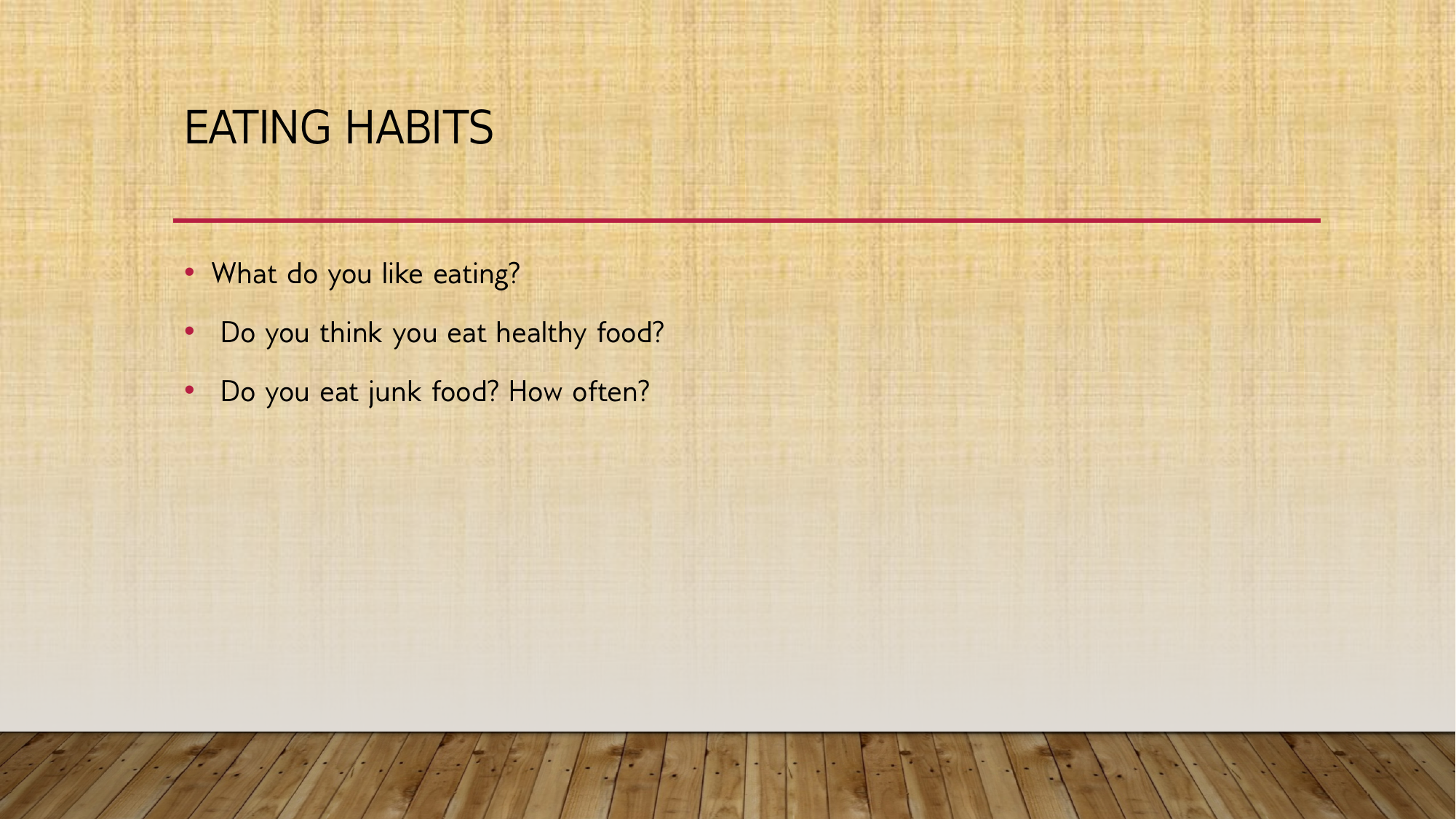

# eating habits
What do you like eating?
 Do you think you eat healthy food?
 Do you eat junk food? How often?